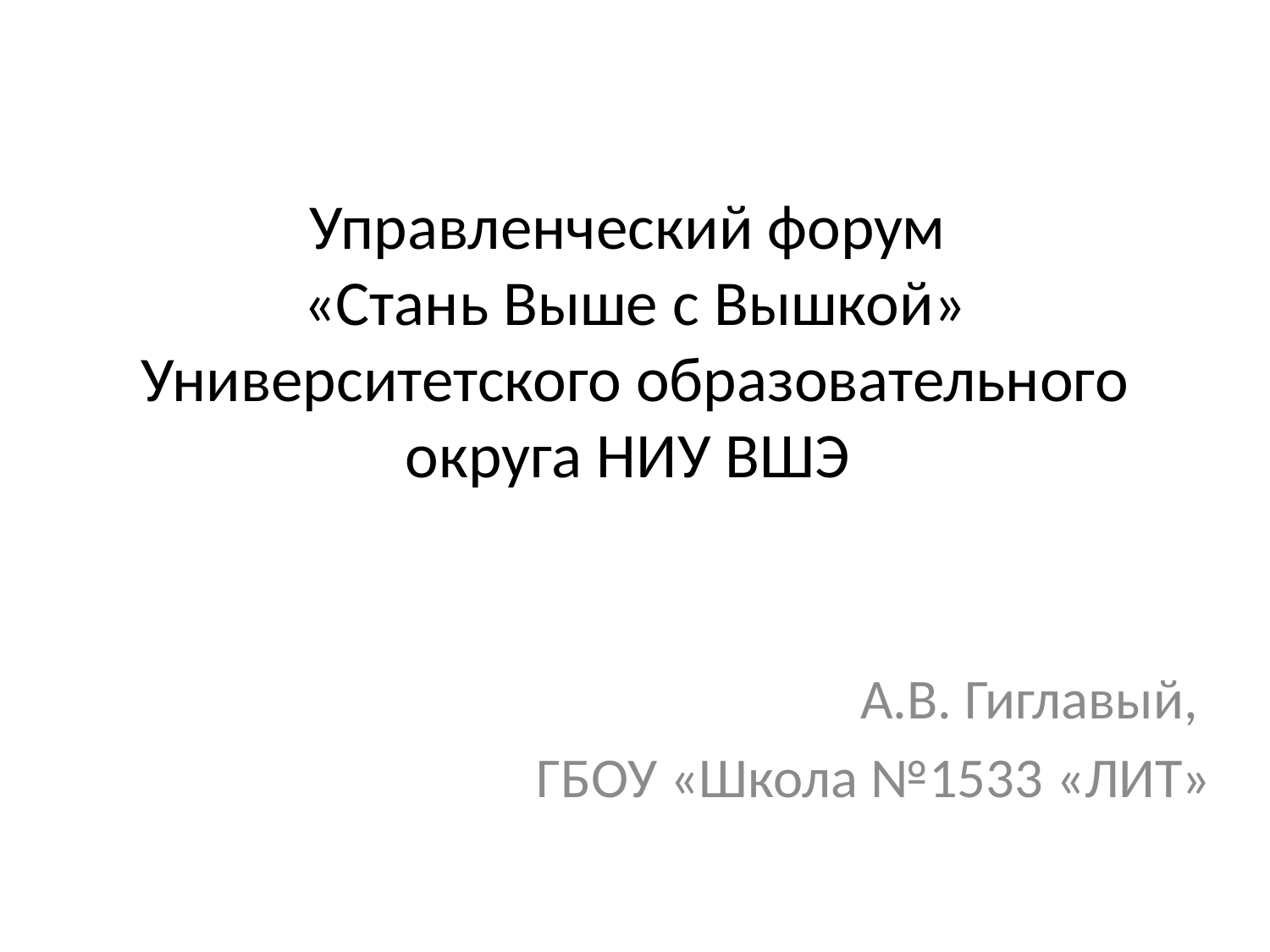

# Управленческий форум «Стань Выше с Вышкой» Университетского образовательного округа НИУ ВШЭ
А.В. Гиглавый,
ГБОУ «Школа №1533 «ЛИТ»